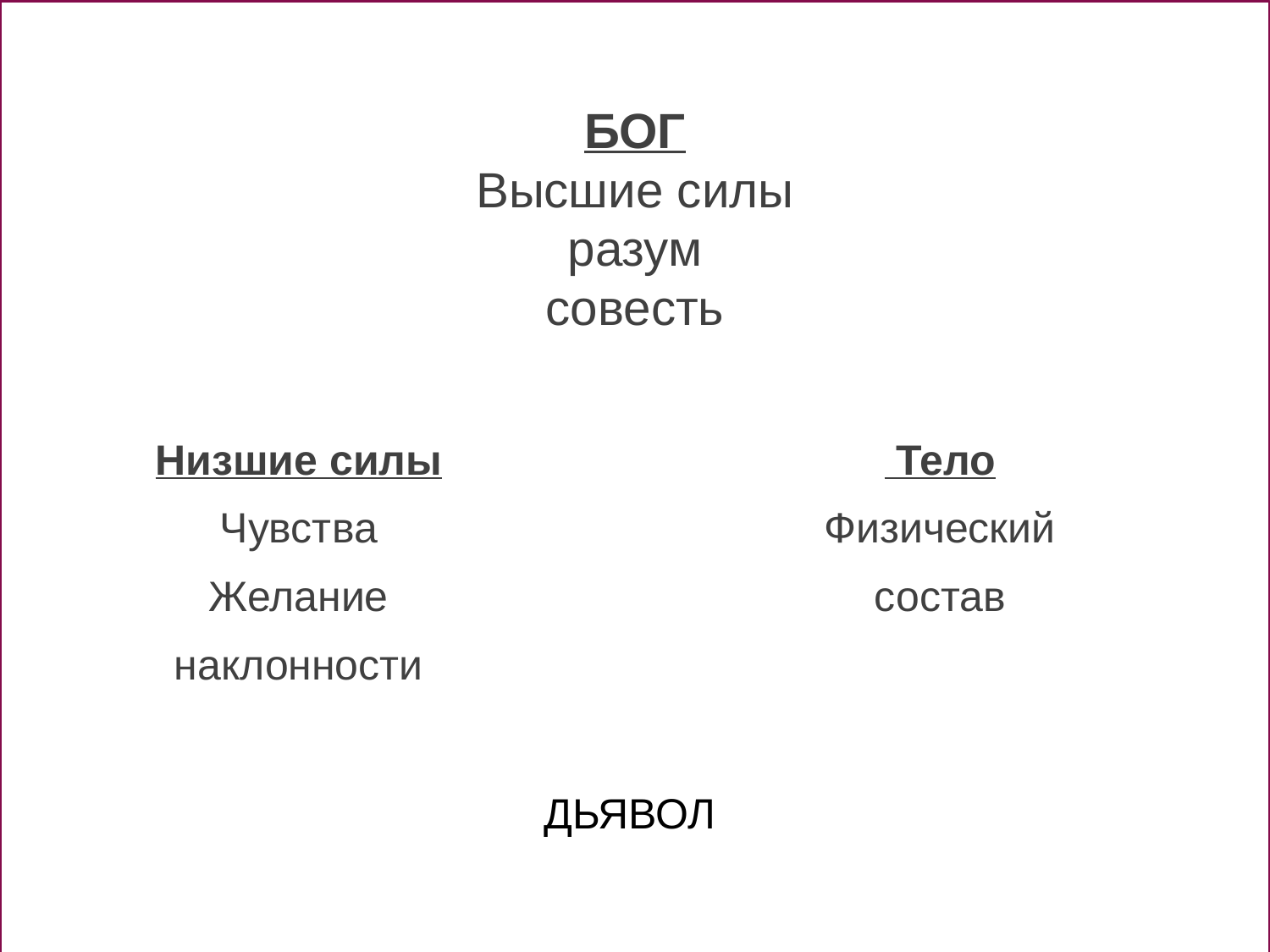

# БОГ Высшие силы разум совесть воля
Низшие силы
Чувства
Желание
наклонности

 Тело
Физический
состав
ДЬЯВОЛ